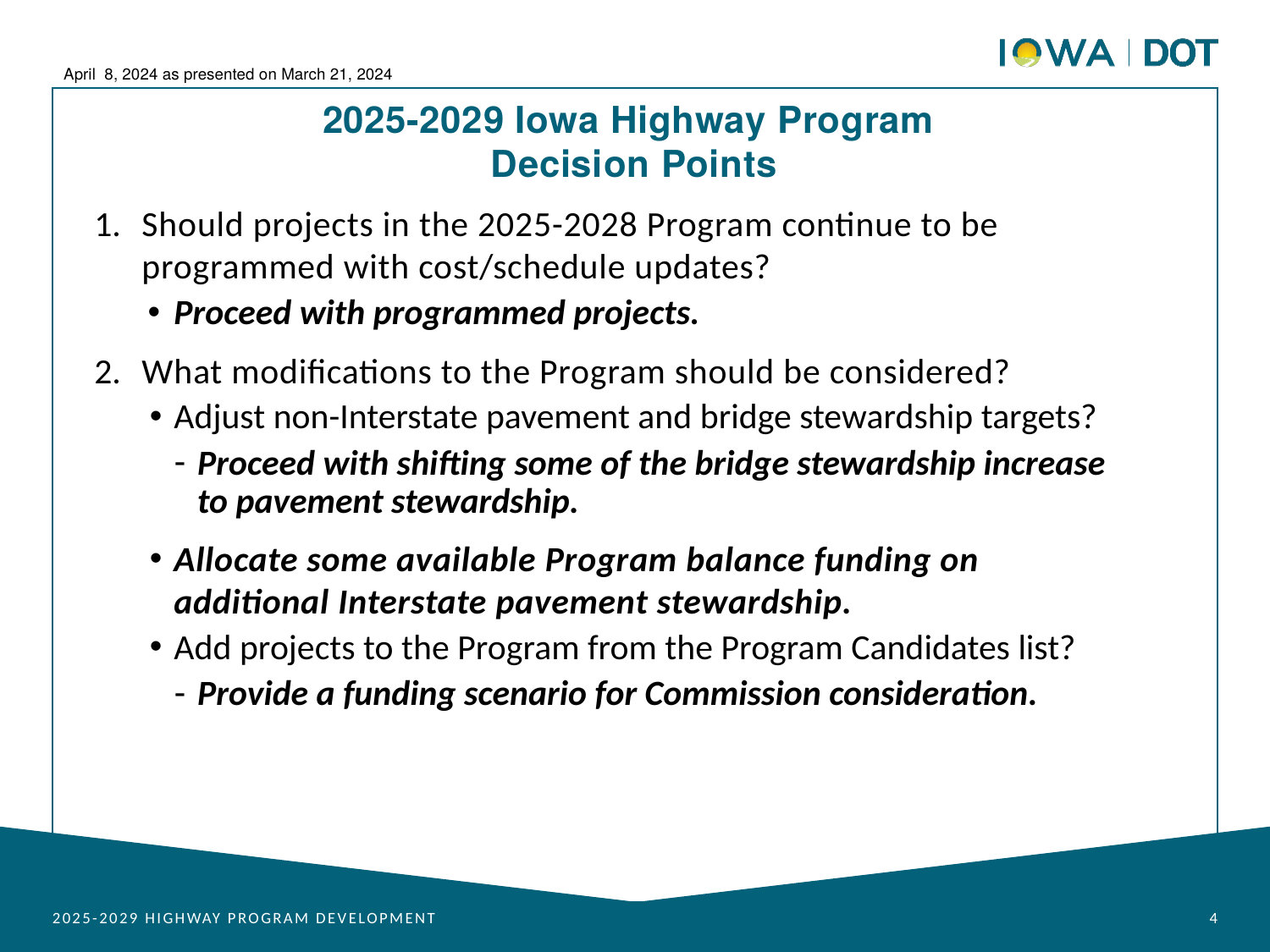

April  8, 2024 as presented on March 21, 2024
2025-2029 Iowa Highway Program
 Decision Points
Should projects in the 2025-2028 Program continue to be programmed with cost/schedule updates?
Proceed with programmed projects.
What modifications to the Program should be considered?
Adjust non-Interstate pavement and bridge stewardship targets?
Proceed with shifting some of the bridge stewardship increase to pavement stewardship.
Allocate some available Program balance funding on additional Interstate pavement stewardship.
Add projects to the Program from the Program Candidates list?
Provide a funding scenario for Commission consideration.